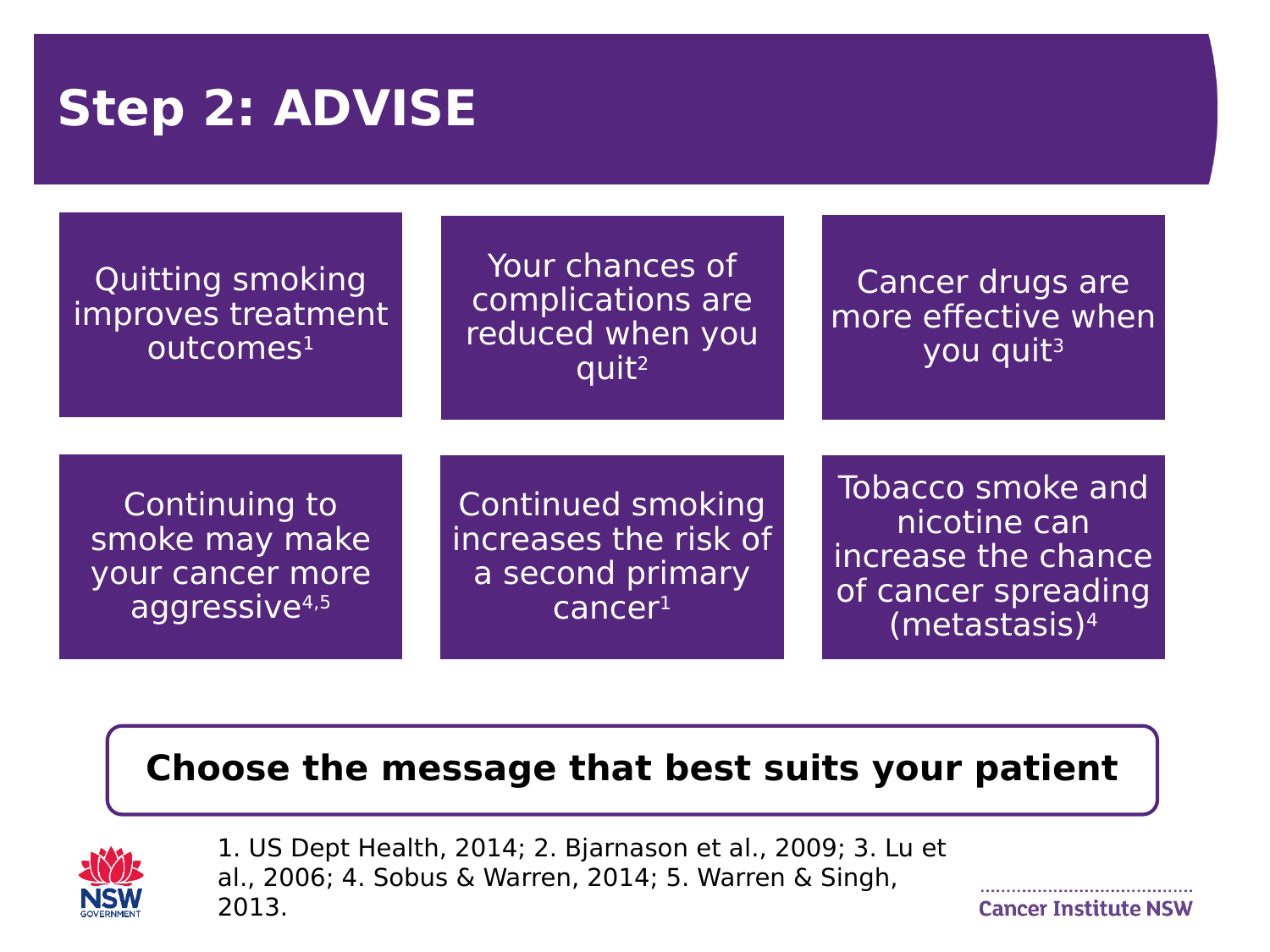

# Step 2: ADVISE
Quitting smoking improves treatment outcomes1
Cancer drugs are more effective when you quit3
Your chances of complications are reduced when you quit2
Continuing to smoke may make your cancer more aggressive4,5
Continued smoking increases the risk of a second primary cancer1
Tobacco smoke and nicotine can increase the chance of cancer spreading (metastasis)4
Choose the message that best suits your patient
1. US Dept Health, 2014; 2. Bjarnason et al., 2009; 3. Lu et al., 2006; 4. Sobus & Warren, 2014; 5. Warren & Singh, 2013.